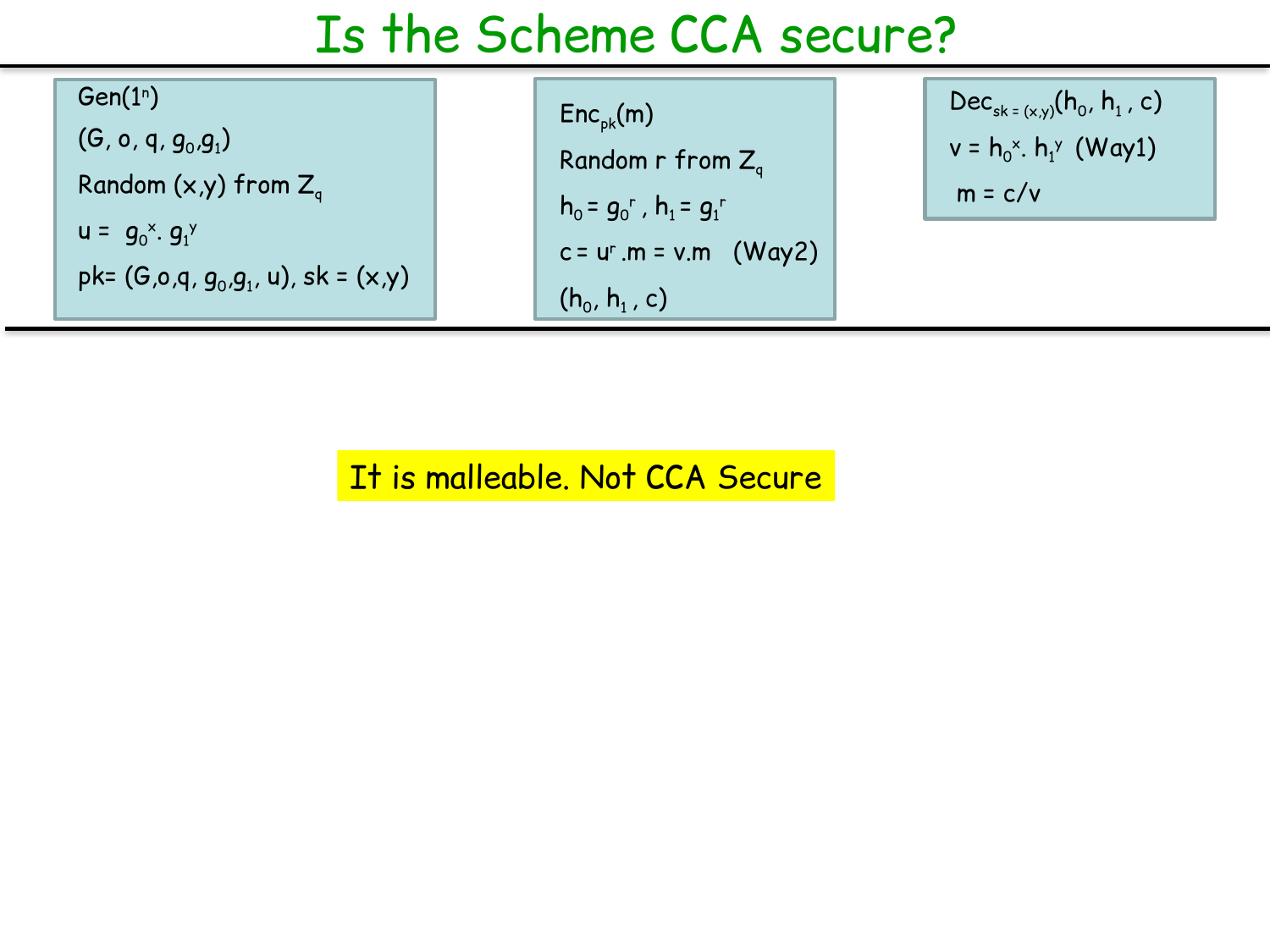

Is the Scheme CCA secure?

Gen(1n)
(G, o, q, g0,g1)
Random (x,y) from Zq
u =  g0x. g1y
pk= (G,o,q, g0,g1, u), sk = (x,y)

Encpk(m)
Random r from Zq
h0 = g0r , h1 = g1r
c = ur .m = v.m   (Way2)
(h0, h1 , c)

Decsk = (x,y)(h0, h1 , c)
v = h0x. h1y   (Way1)
 m = c/v
It is malleable. Not CCA Secure